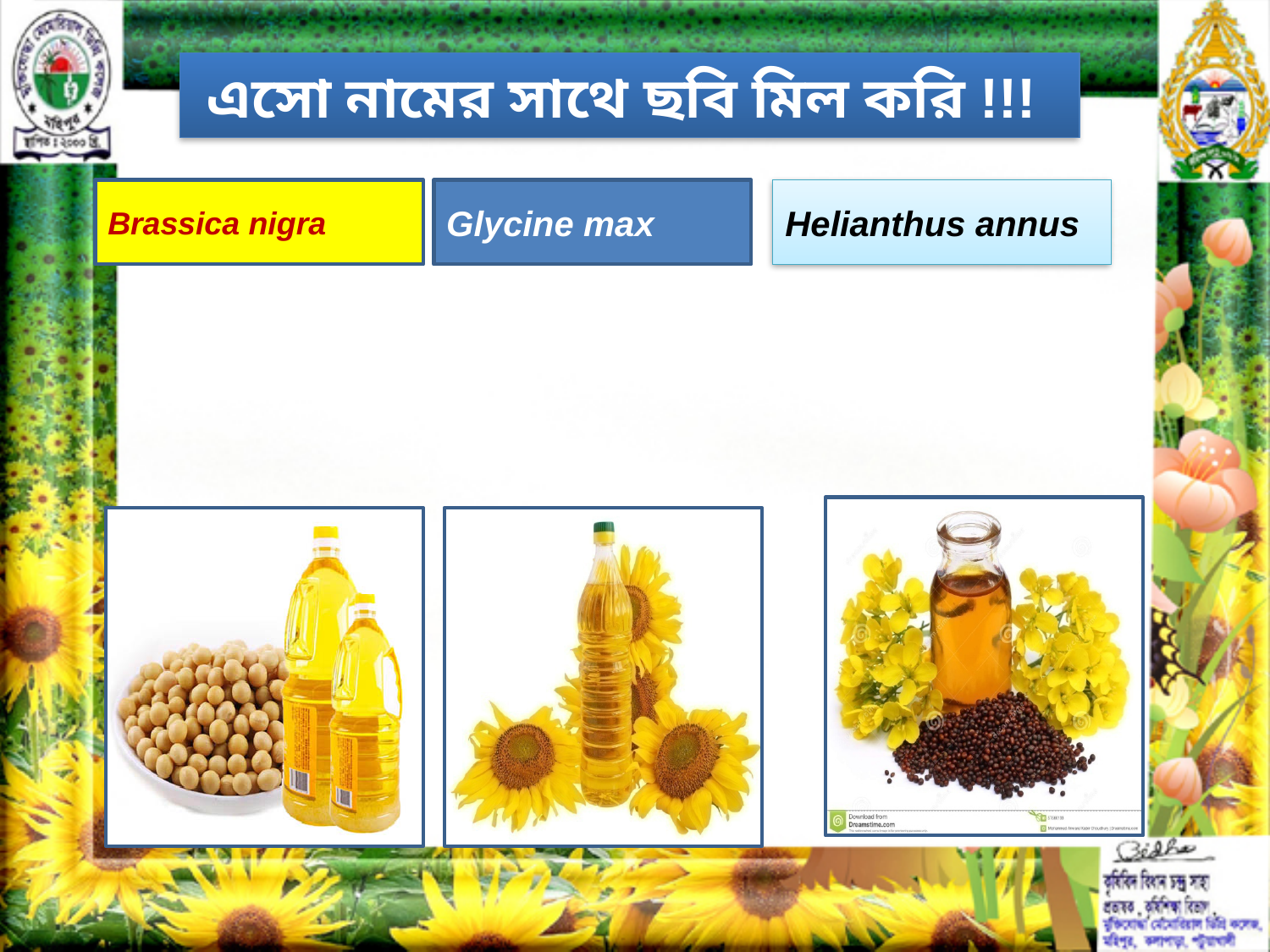

এসো নামের সাথে ছবি মিল করি !!!
Brassica nigra
Glycine max
Helianthus annus